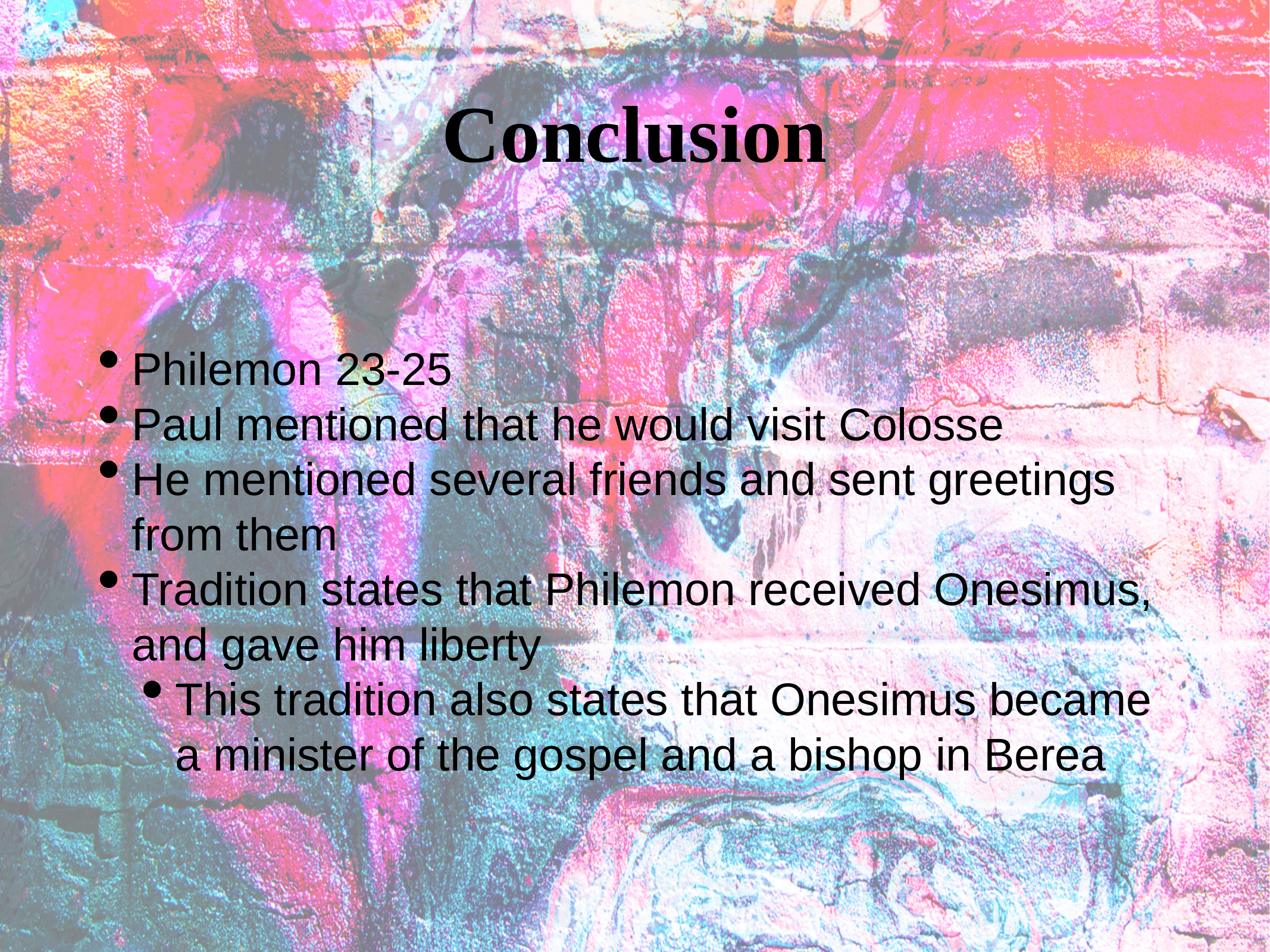

# Conclusion
Philemon 23-25
Paul mentioned that he would visit Colosse
He mentioned several friends and sent greetings from them
Tradition states that Philemon received Onesimus, and gave him liberty
This tradition also states that Onesimus became a minister of the gospel and a bishop in Berea